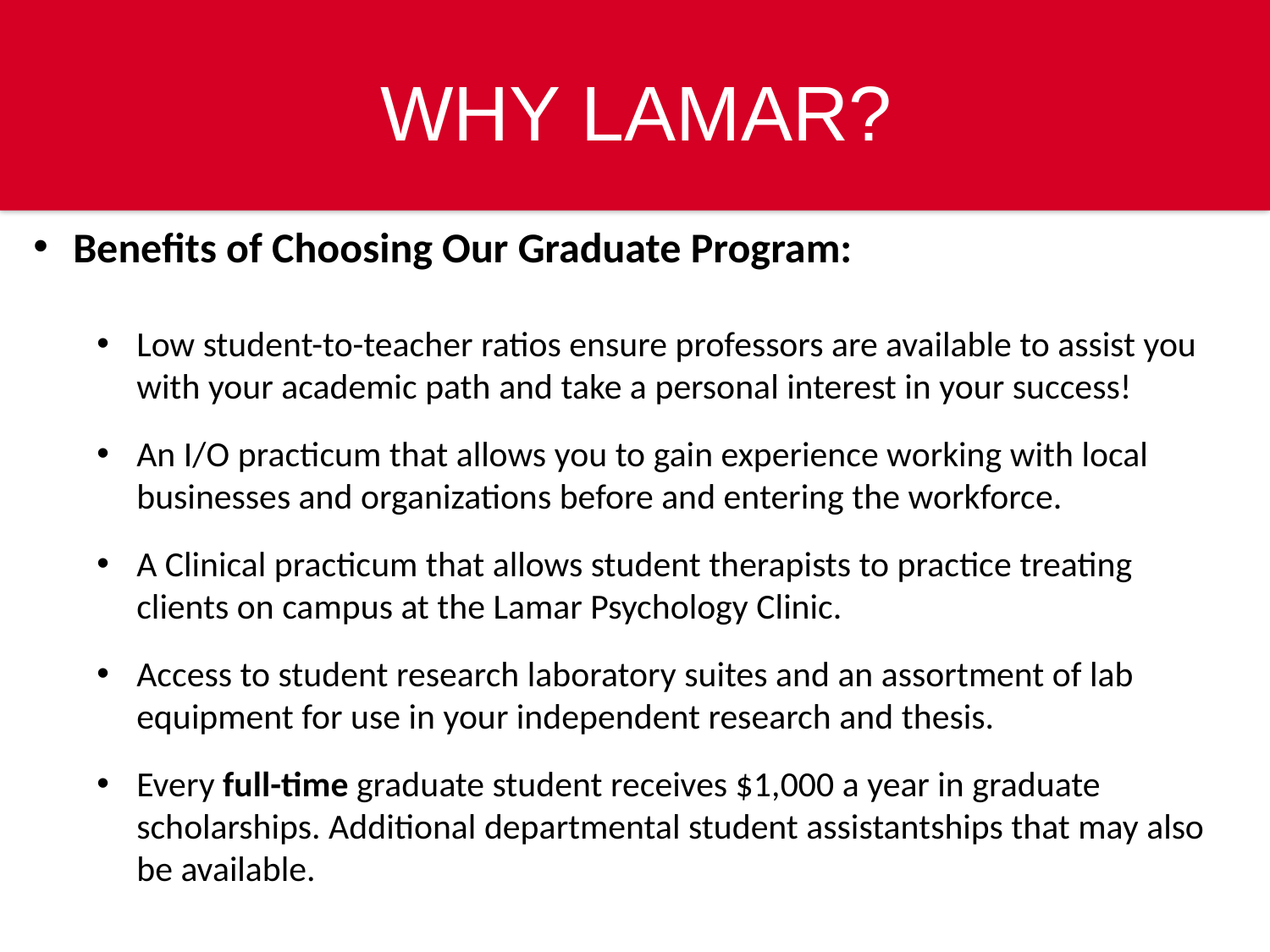

WHY LAMAR?
Benefits of Choosing Our Graduate Program:

Low student-to-teacher ratios ensure professors are available to assist you with your academic path and take a personal interest in your success!

An I/O practicum that allows you to gain experience working with local businesses and organizations before and entering the workforce.

A Clinical practicum that allows student therapists to practice treating clients on campus at the Lamar Psychology Clinic.

Access to student research laboratory suites and an assortment of lab equipment for use in your independent research and thesis.

Every full-time graduate student receives $1,000 a year in graduate scholarships. Additional departmental student assistantships that may also be available.